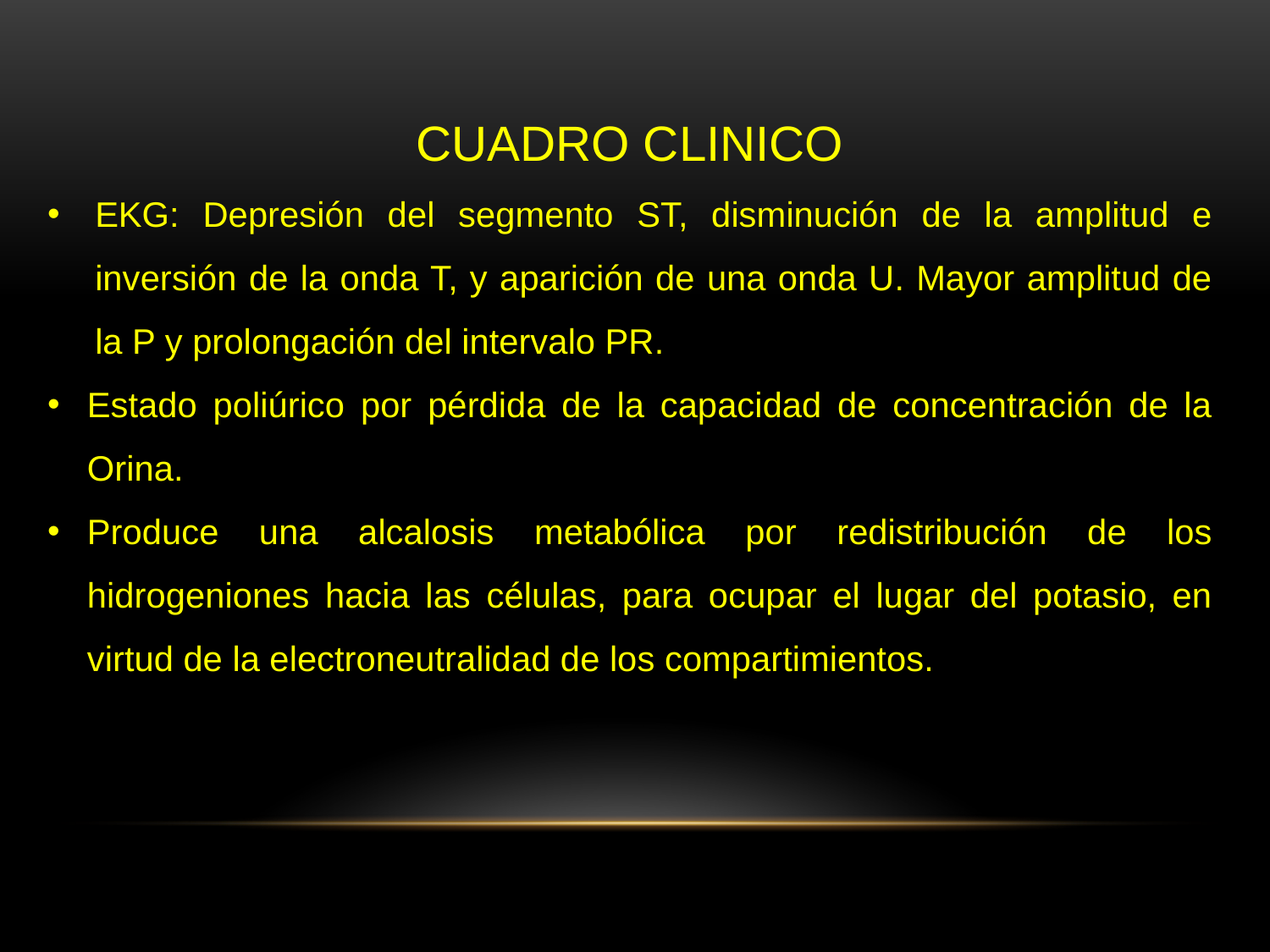

CUADRO CLINICO
EKG: Depresión del segmento ST, disminución de la amplitud e inversión de la onda T, y aparición de una onda U. Mayor amplitud de la P y prolongación del intervalo PR.
Estado poliúrico por pérdida de la capacidad de concentración de la Orina.
Produce una alcalosis metabólica por redistribución de los hidrogeniones hacia las células, para ocupar el lugar del potasio, en virtud de la electroneutralidad de los compartimientos.